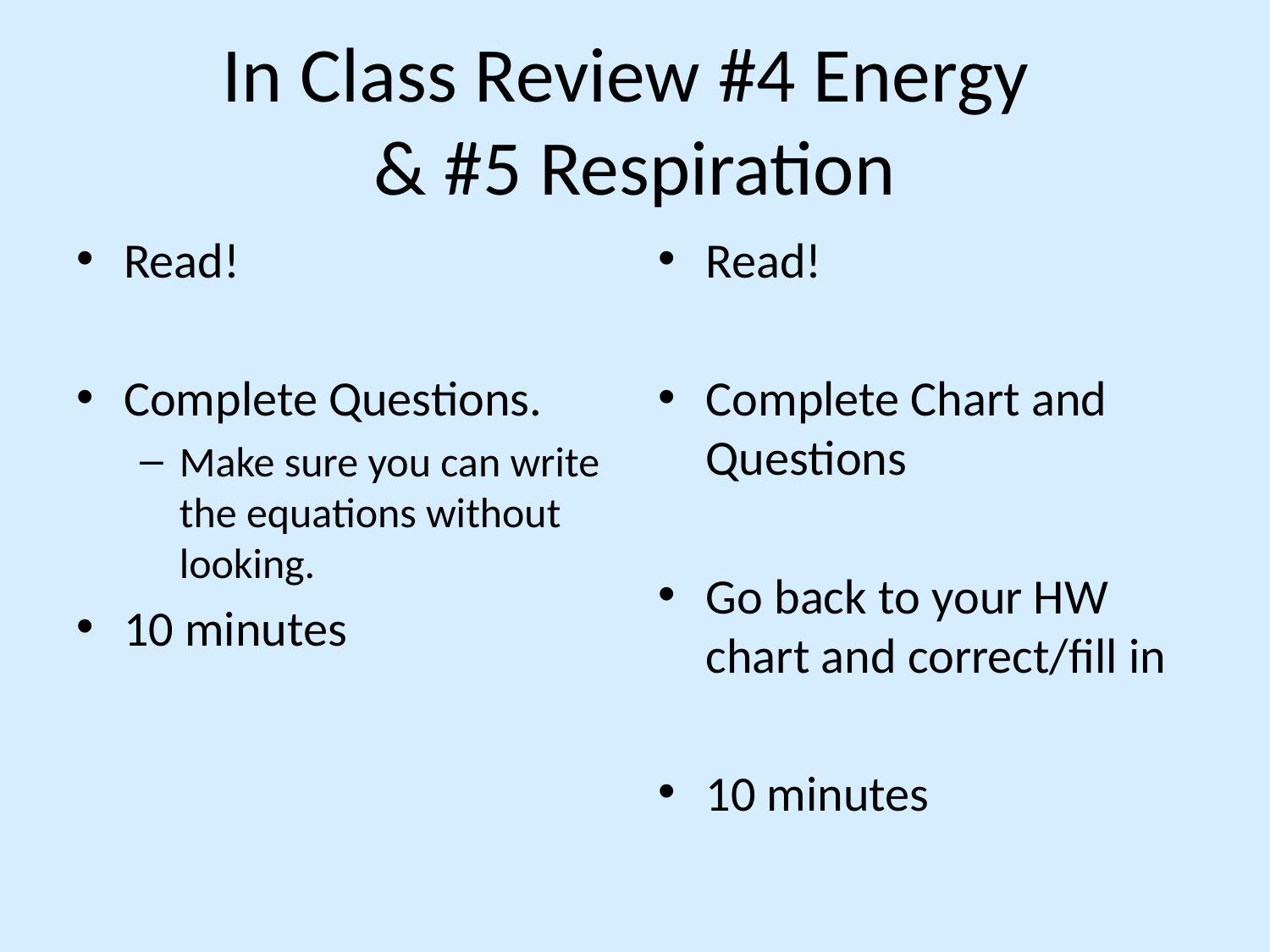

# In Class Review #4 Energy & #5 Respiration
Read!

Complete Questions.
Make sure you can write the equations without looking.
10 minutes
Read!

Complete Chart and Questions

Go back to your HW chart and correct/fill in

10 minutes